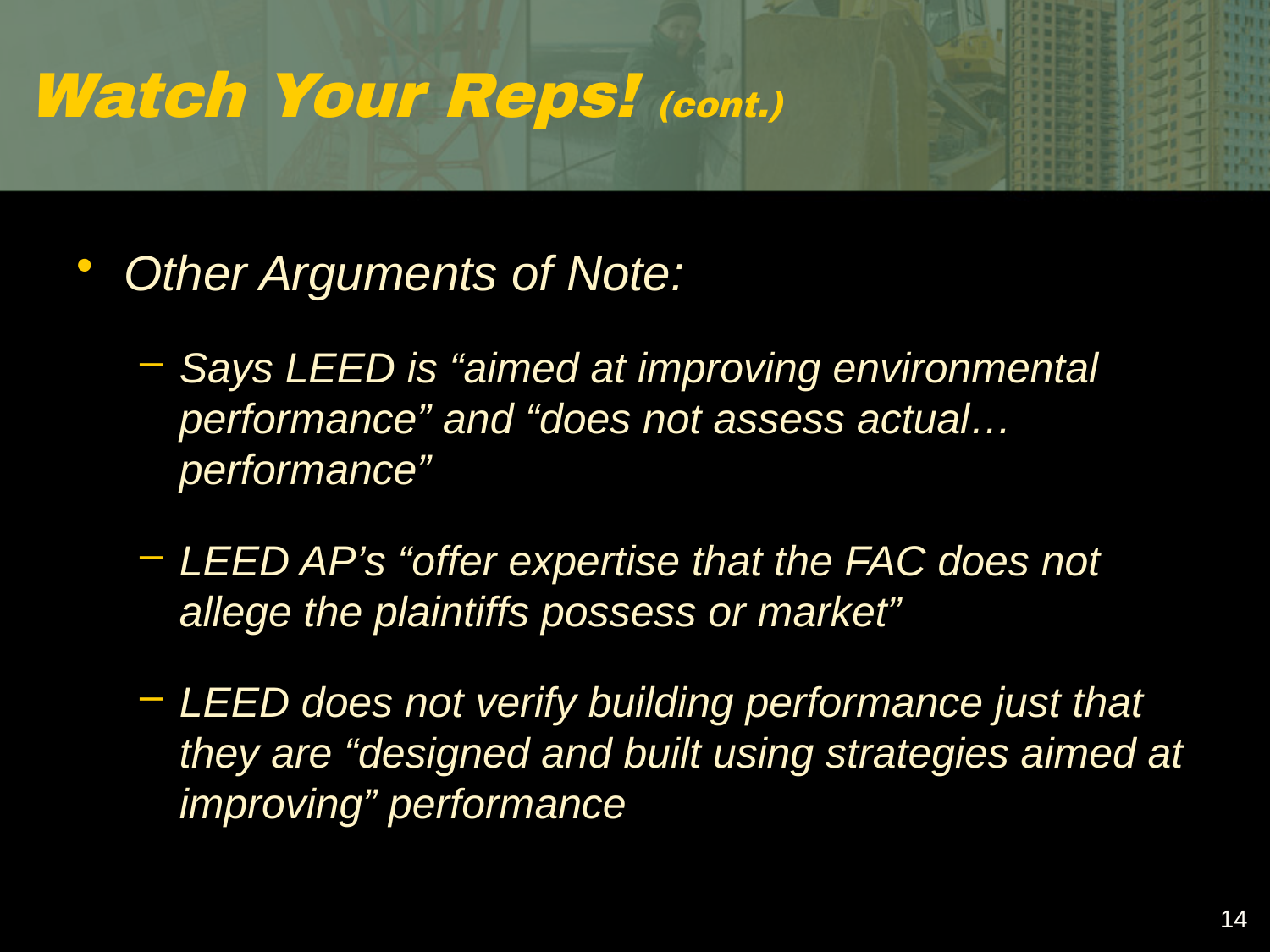

# Watch Your Reps! (cont.)
Other Arguments of Note:
Says LEED is “aimed at improving environmental performance” and “does not assess actual…performance”
LEED AP’s “offer expertise that the FAC does not allege the plaintiffs possess or market”
LEED does not verify building performance just that they are “designed and built using strategies aimed at improving” performance

14